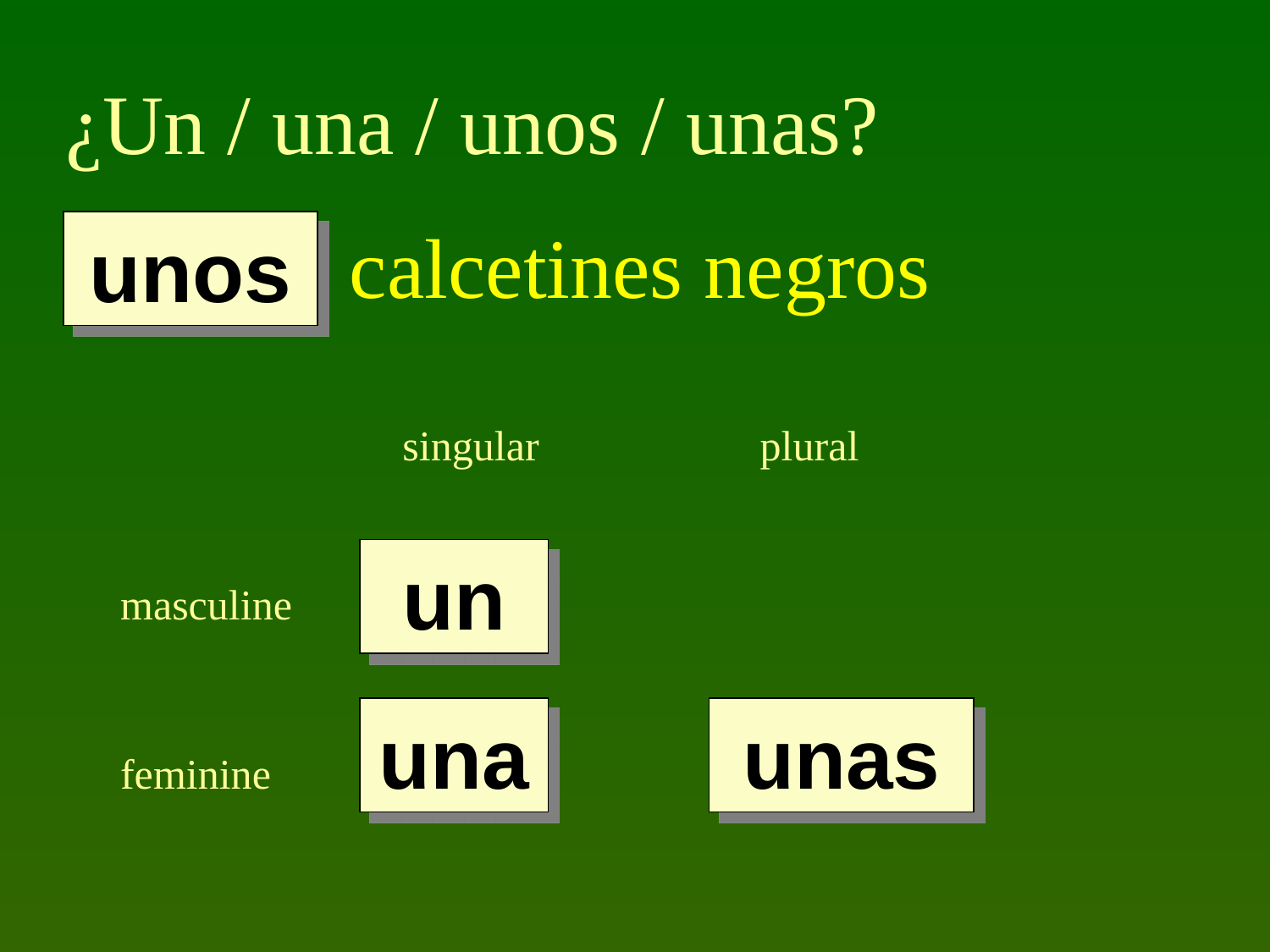

¿Un / una / unos / unas?
calcetines negros
unos
singular
plural
un
masculine
una
unas
feminine